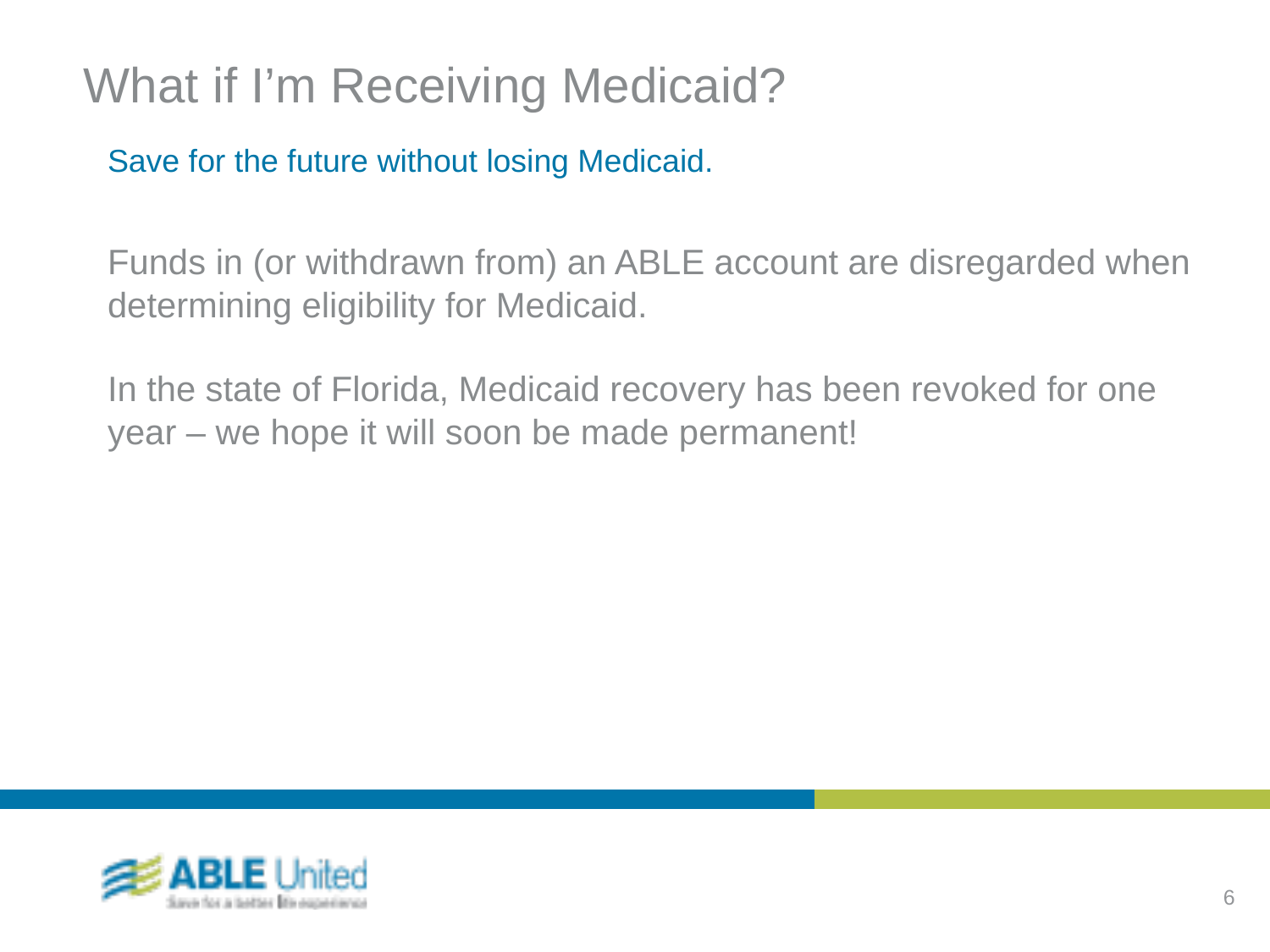

What if I’m Receiving Medicaid?
Save for the future without losing Medicaid.
Funds in (or withdrawn from) an ABLE account are disregarded when determining eligibility for Medicaid.

In the state of Florida, Medicaid recovery has been revoked for one year – we hope it will soon be made permanent!
6